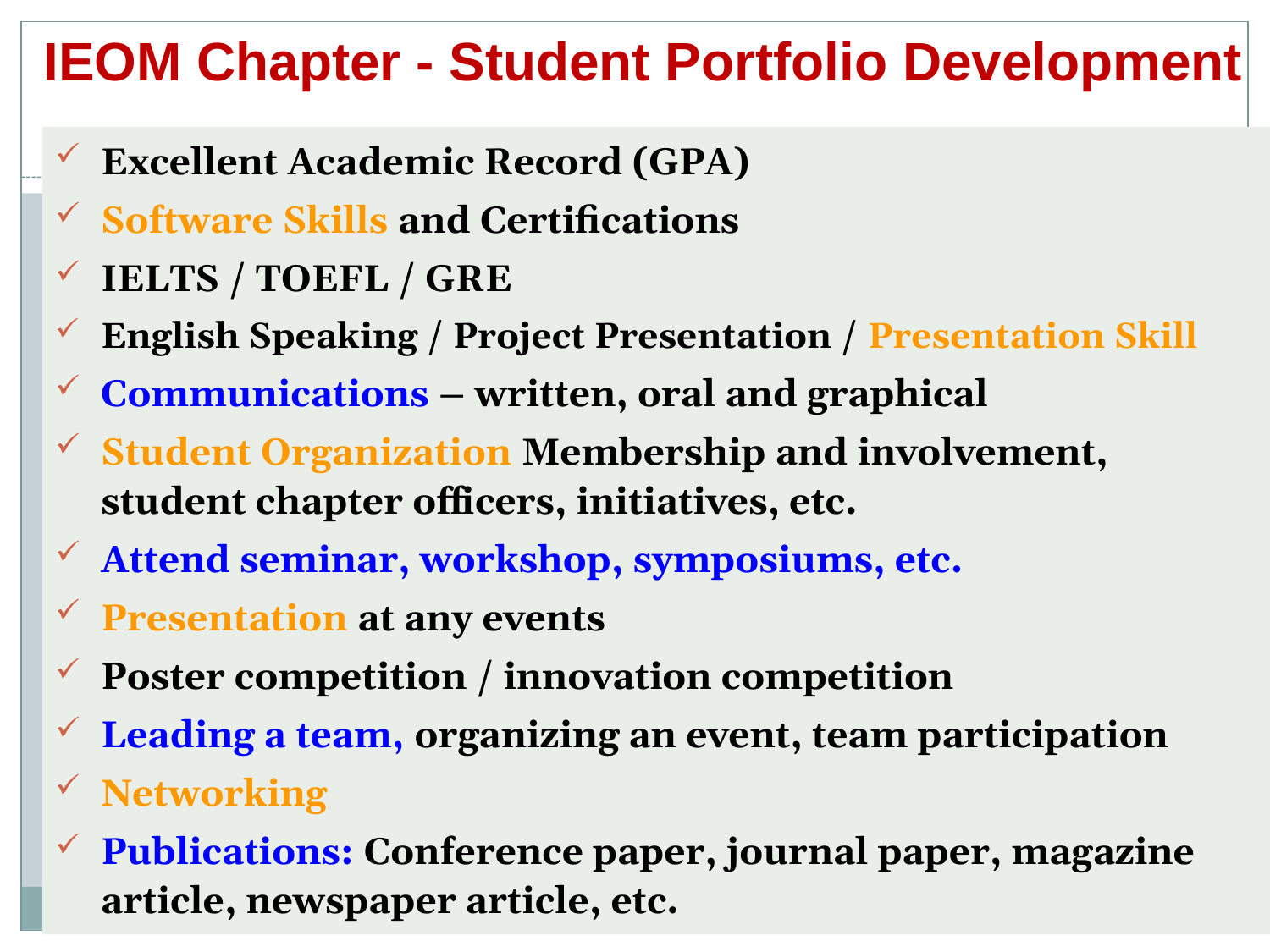

# IEOM Chapter - Student Portfolio Development
Excellent Academic Record (GPA)
Software Skills and Certifications
IELTS / TOEFL / GRE
English Speaking / Project Presentation / Presentation Skill
Communications – written, oral and graphical
Student Organization Membership and involvement, student chapter officers, initiatives, etc.
Attend seminar, workshop, symposiums, etc.
Presentation at any events
Poster competition / innovation competition
Leading a team, organizing an event, team participation
Networking
Publications: Conference paper, journal paper, magazine article, newspaper article, etc.